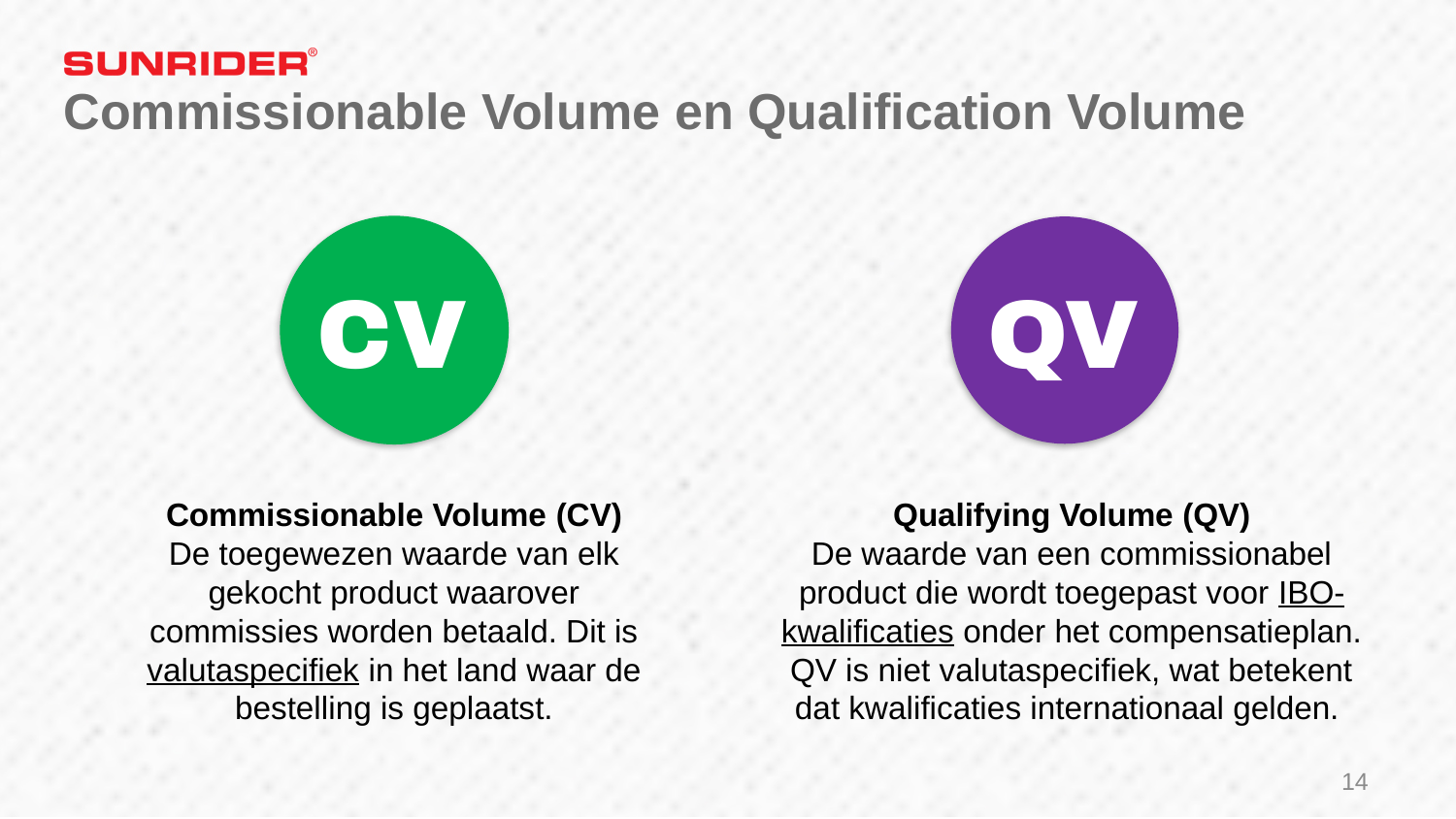

Commissionable Volume en Qualification Volume

CV
QV
Commissionable Volume (CV)
De toegewezen waarde van elk gekocht product waarover commissies worden betaald. Dit is valutaspecifiek in het land waar de bestelling is geplaatst.
Qualifying Volume (QV)
De waarde van een commissionabel product die wordt toegepast voor IBO-kwalificaties onder het compensatieplan. QV is niet valutaspecifiek, wat betekent dat kwalificaties internationaal gelden.
14